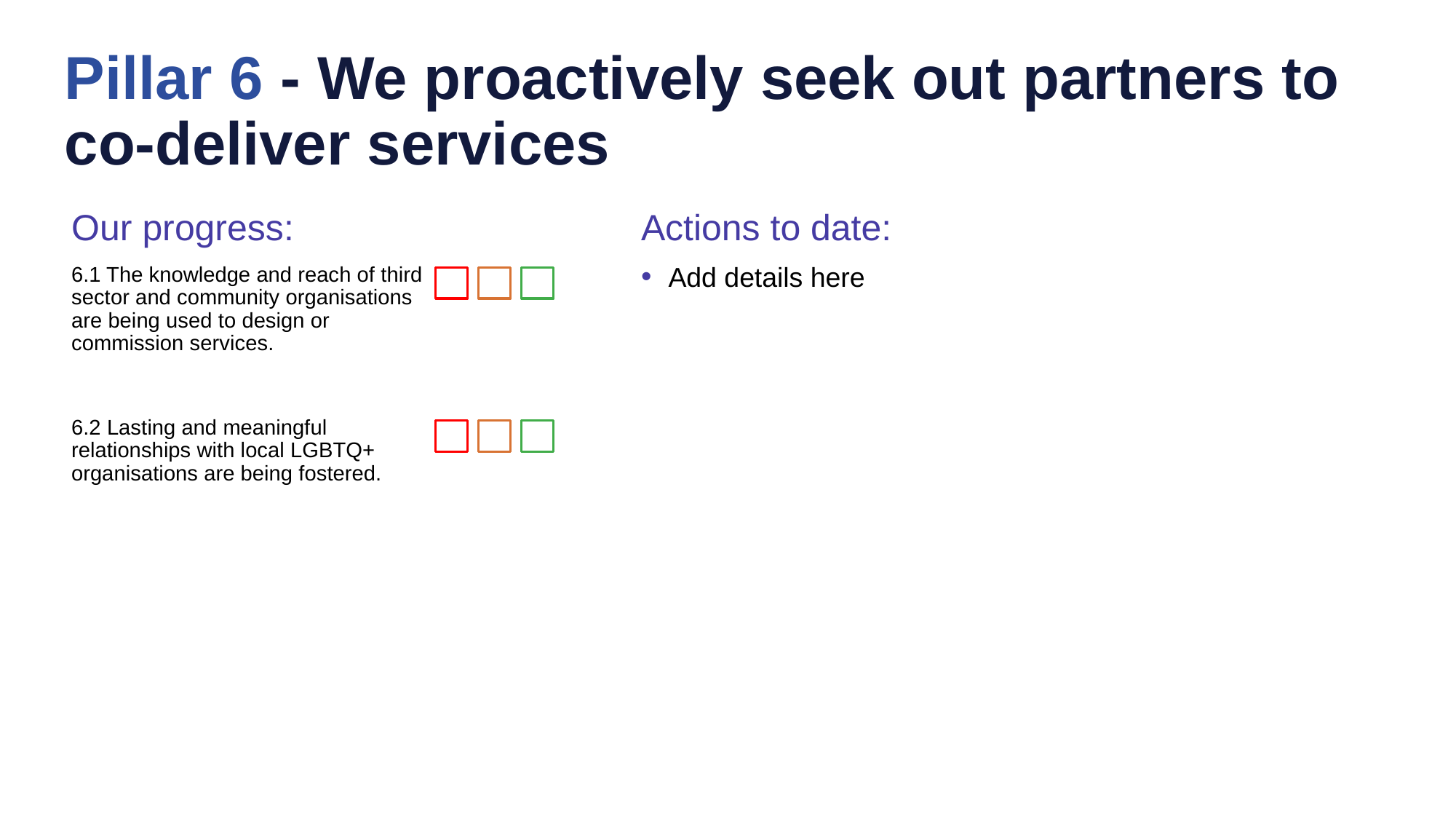

Pillar 6 - We proactively seek out partners to co-deliver services
Actions to date:
Add details here
Our progress:
6.1 The knowledge and reach of third
sector and community organisations
are being used to design or
commission services.
6.2 Lasting and meaningful
relationships with local LGBTQ+
organisations are being fostered.